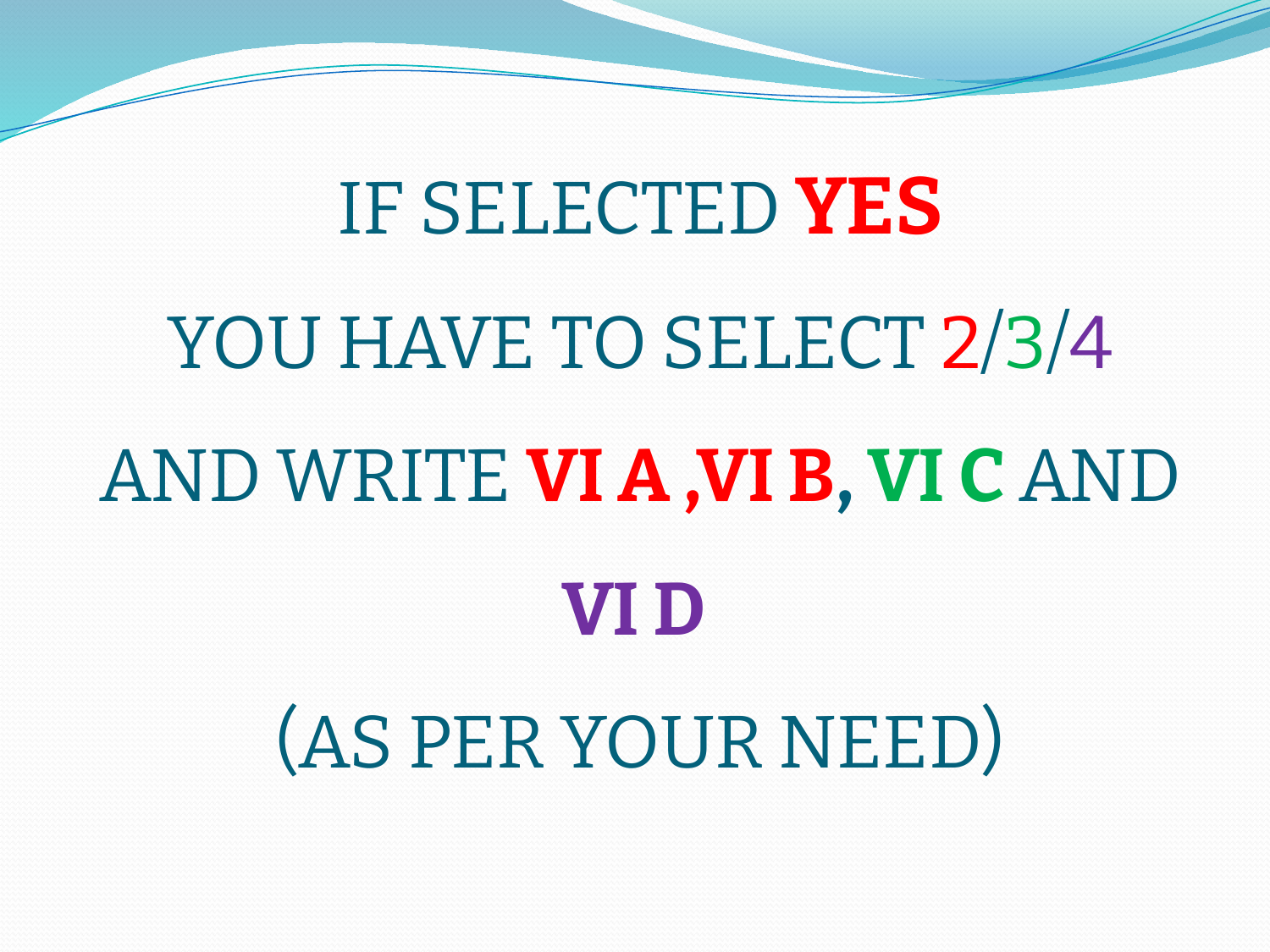

# IF SELECTED YES YOU HAVE TO SELECT 2/3/4 AND WRITE VI A ,VI B, VI C AND VI D (AS PER YOUR NEED)